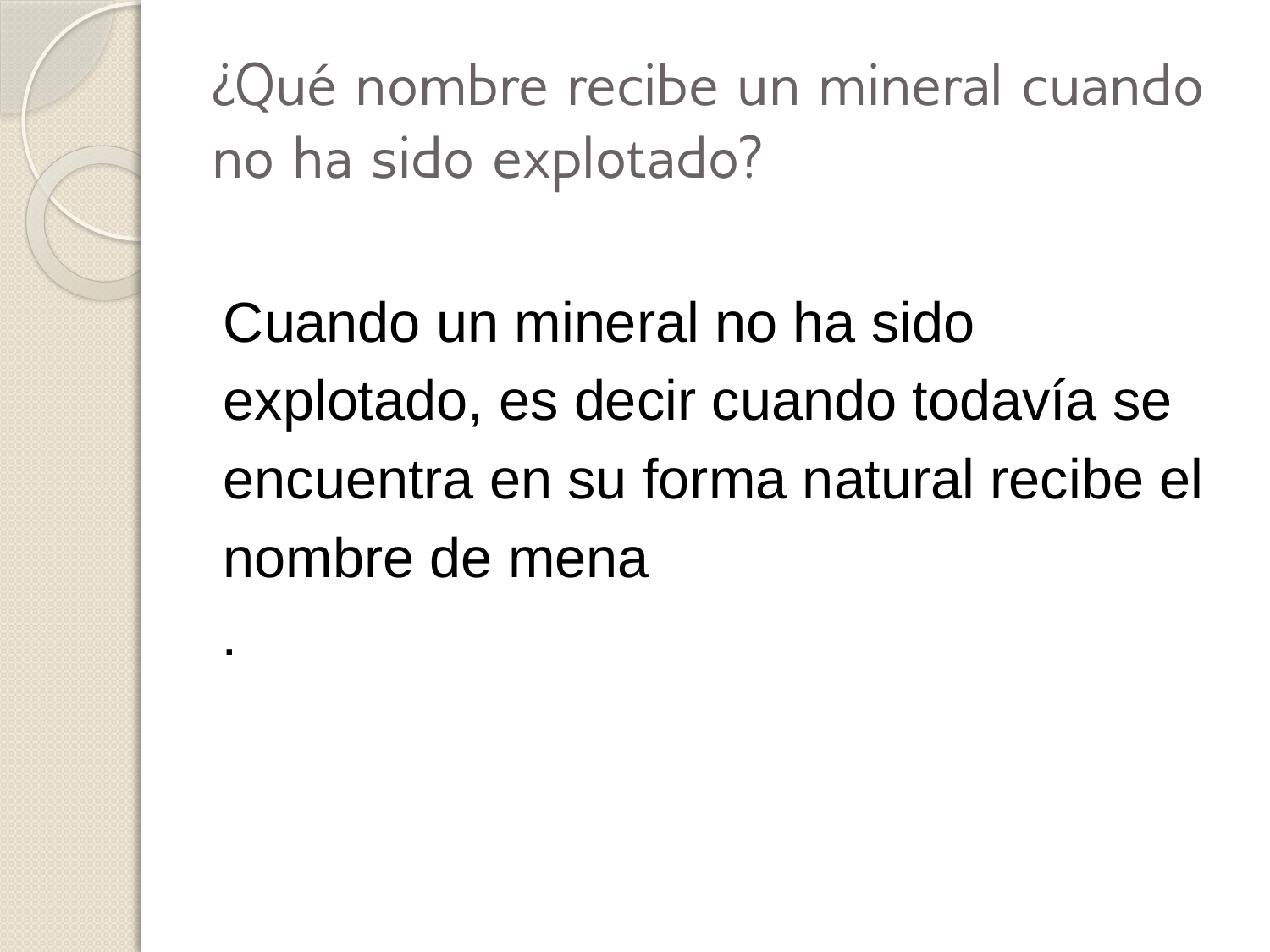

# ¿Qué nombre recibe un mineral cuando no ha sido explotado?

Cuando un mineral no ha sido
explotado, es decir cuando todavía se
encuentra en su forma natural recibe el
nombre de mena
.